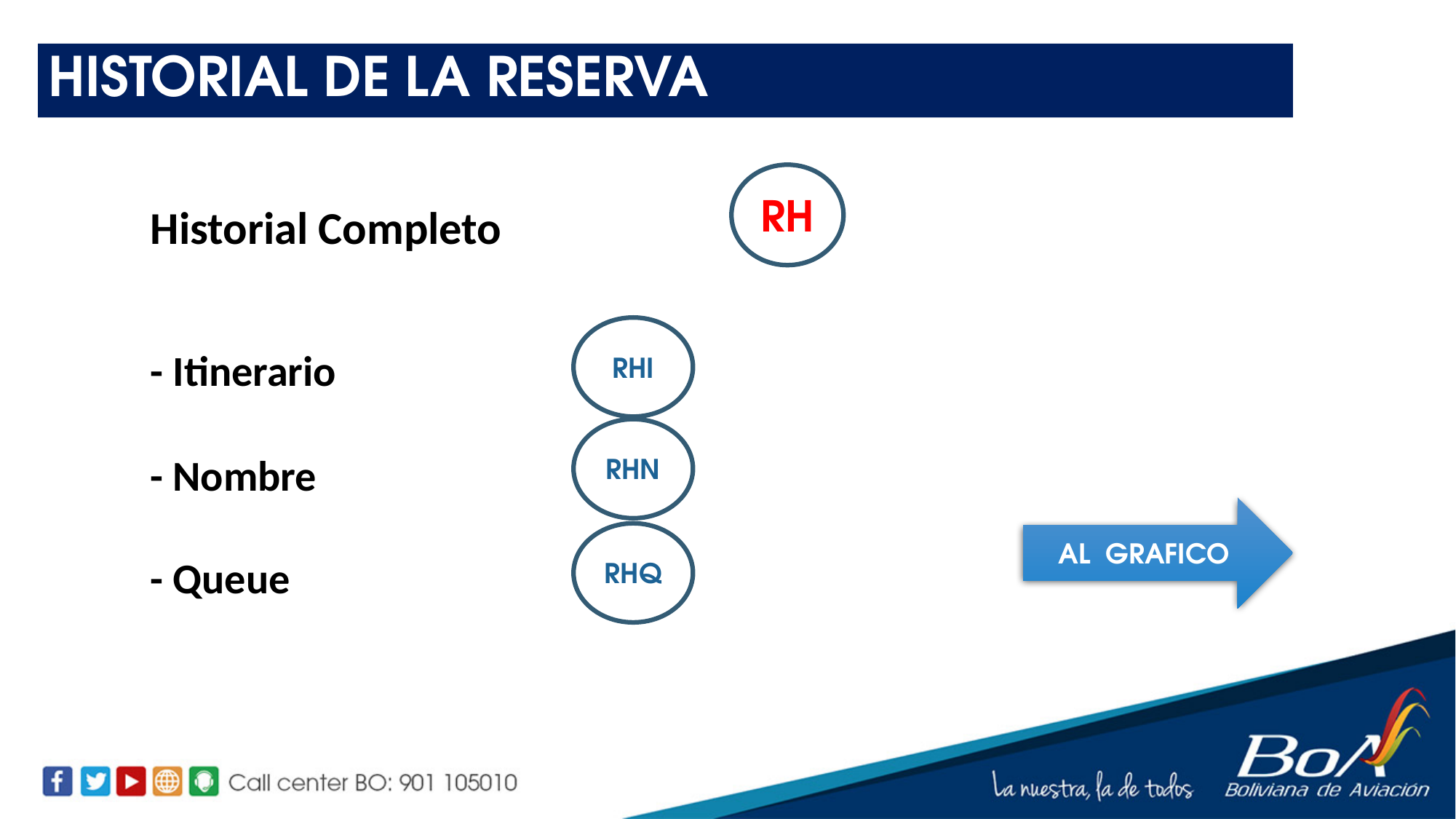

HISTORIAL DE LA RESERVA
RH
Historial Completo
RHI
- Itinerario
RHN
- Nombre
AL  GRAFICO
RHQ
- Queue